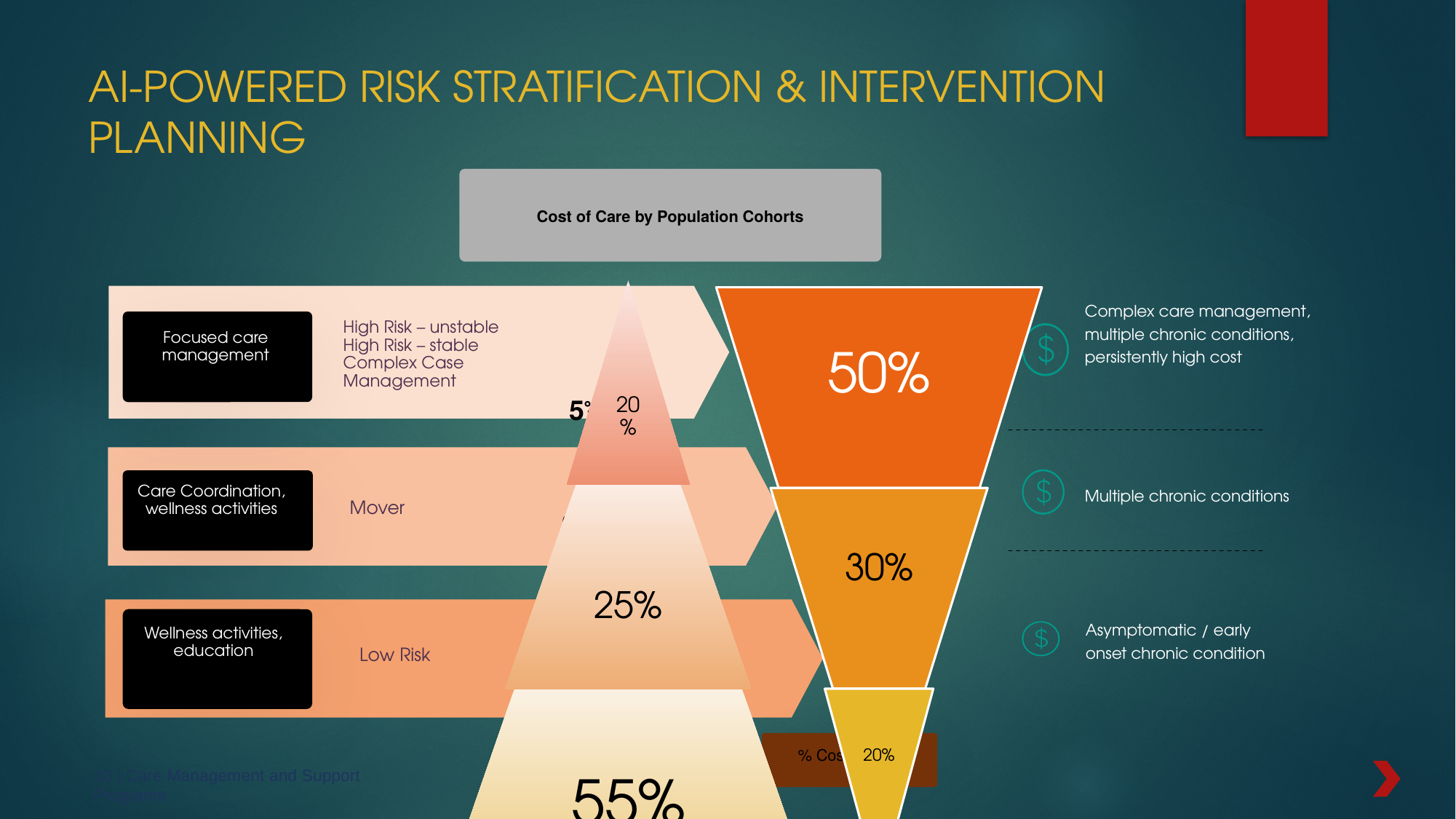

# AI-Powered Risk Stratification & Intervention Planning

Cost of Care by Population Cohorts
20%
25%
55%

50%
30%
20%
Complex care management, multiple chronic conditions, persistently high cost
High Risk – unstable
High Risk – stable
Complex Case Management

Focused care management
50%
5%

35%
Multiple chronic conditions
Care Coordination, wellness activities
Mover
20%
15%
75%

Asymptomatic / early onset chronic condition

Wellness activities, education

Low Risk

% Cost of care

% Population
10 | Care Management and Support Programs